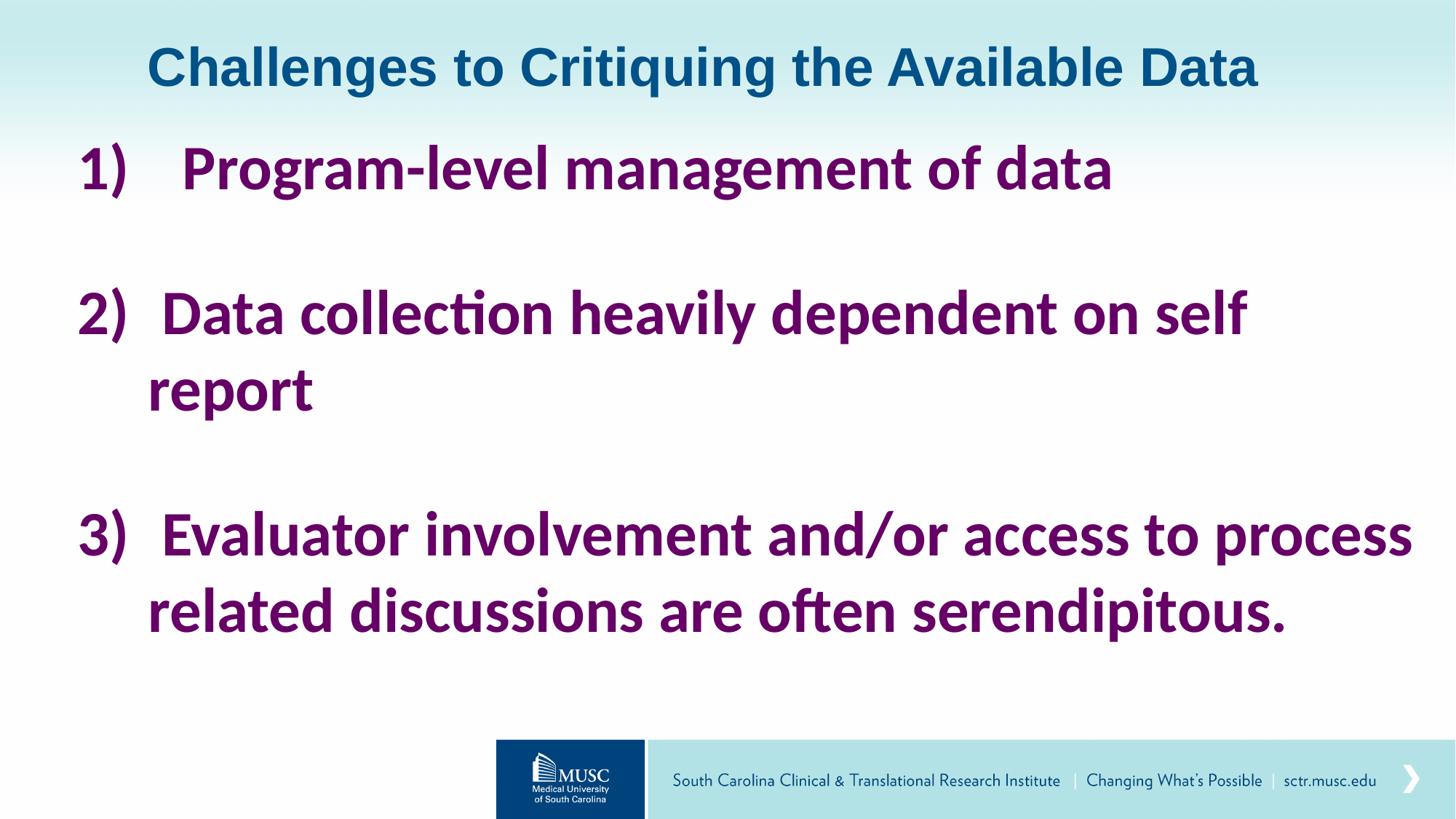

# Challenges to Critiquing the Available Data
Program-level management of data
 Data collection heavily dependent on self report
 Evaluator involvement and/or access to process related discussions are often serendipitous.